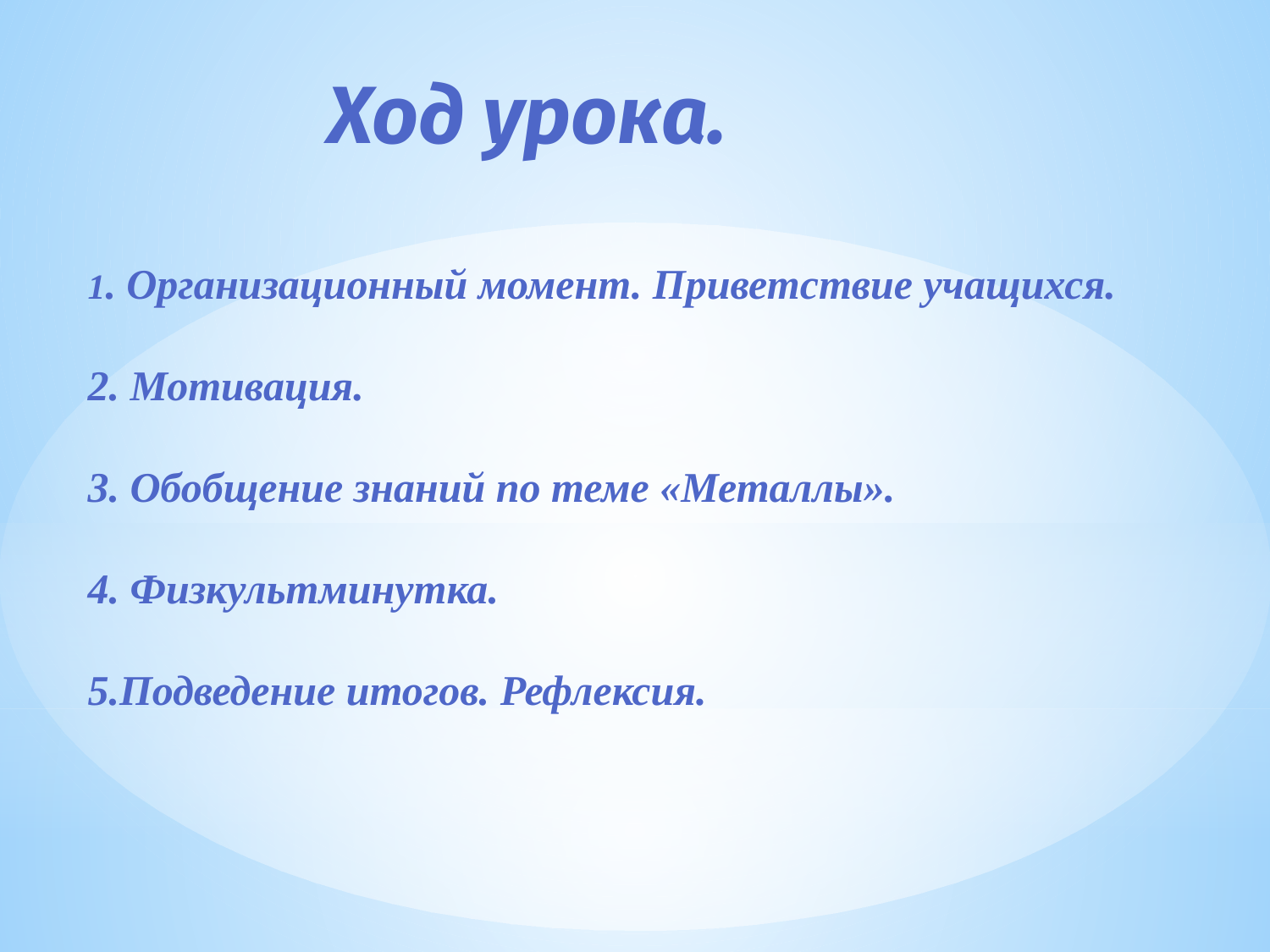

# Ход урока. 1. Организационный момент. Приветствие учащихся. 2. Мотивация. 3. Обобщение знаний по теме «Металлы». 4. Физкультминутка. 5.Подведение итогов. Рефлексия.